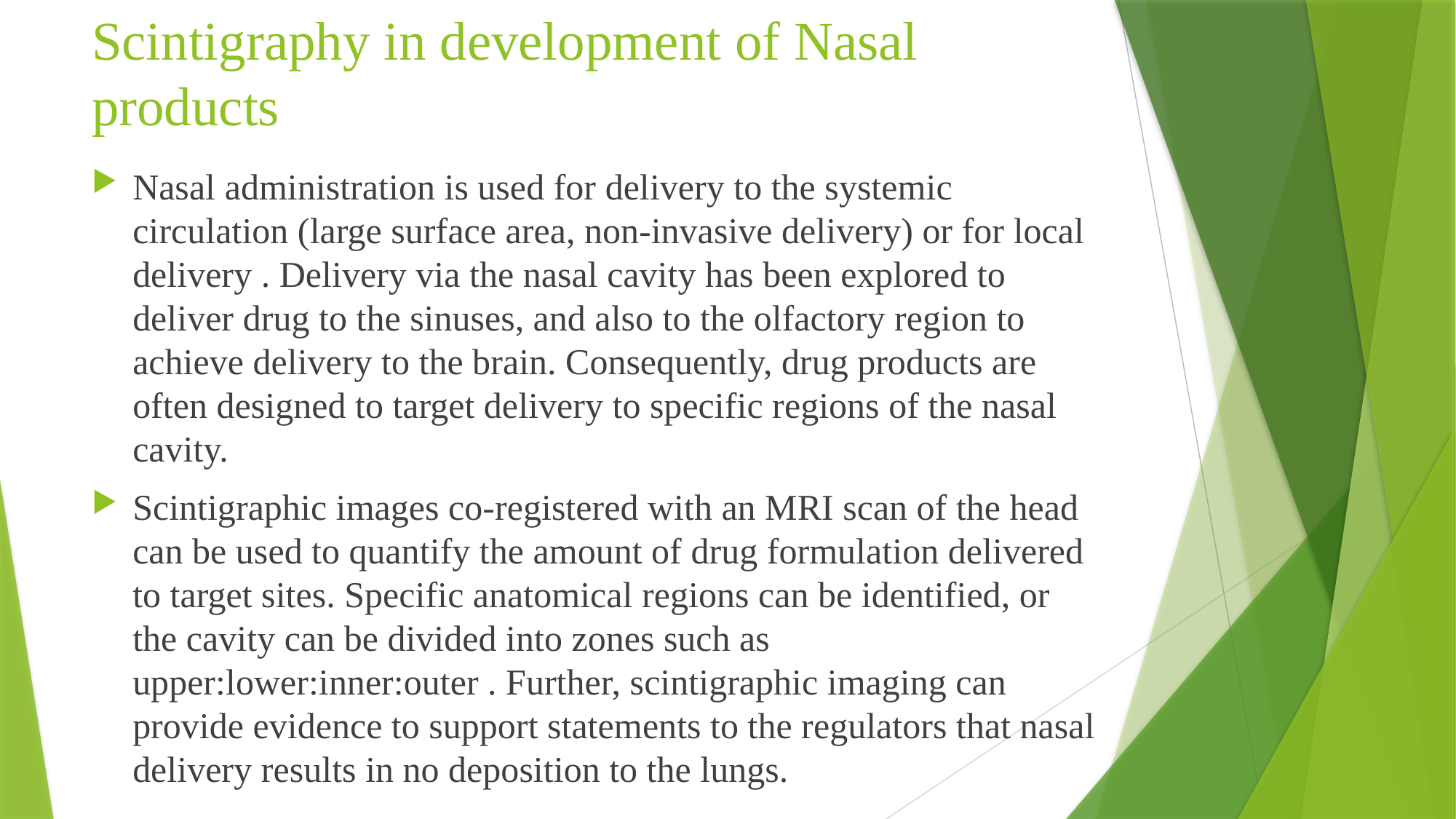

# Scintigraphy in development of Nasal products
Nasal administration is used for delivery to the systemic circulation (large surface area, non-invasive delivery) or for local delivery . Delivery via the nasal cavity has been explored to deliver drug to the sinuses, and also to the olfactory region to achieve delivery to the brain. Consequently, drug products are often designed to target delivery to specific regions of the nasal cavity.
Scintigraphic images co-registered with an MRI scan of the head can be used to quantify the amount of drug formulation delivered to target sites. Specific anatomical regions can be identified, or the cavity can be divided into zones such as upper:lower:inner:outer . Further, scintigraphic imaging can provide evidence to support statements to the regulators that nasal delivery results in no deposition to the lungs.